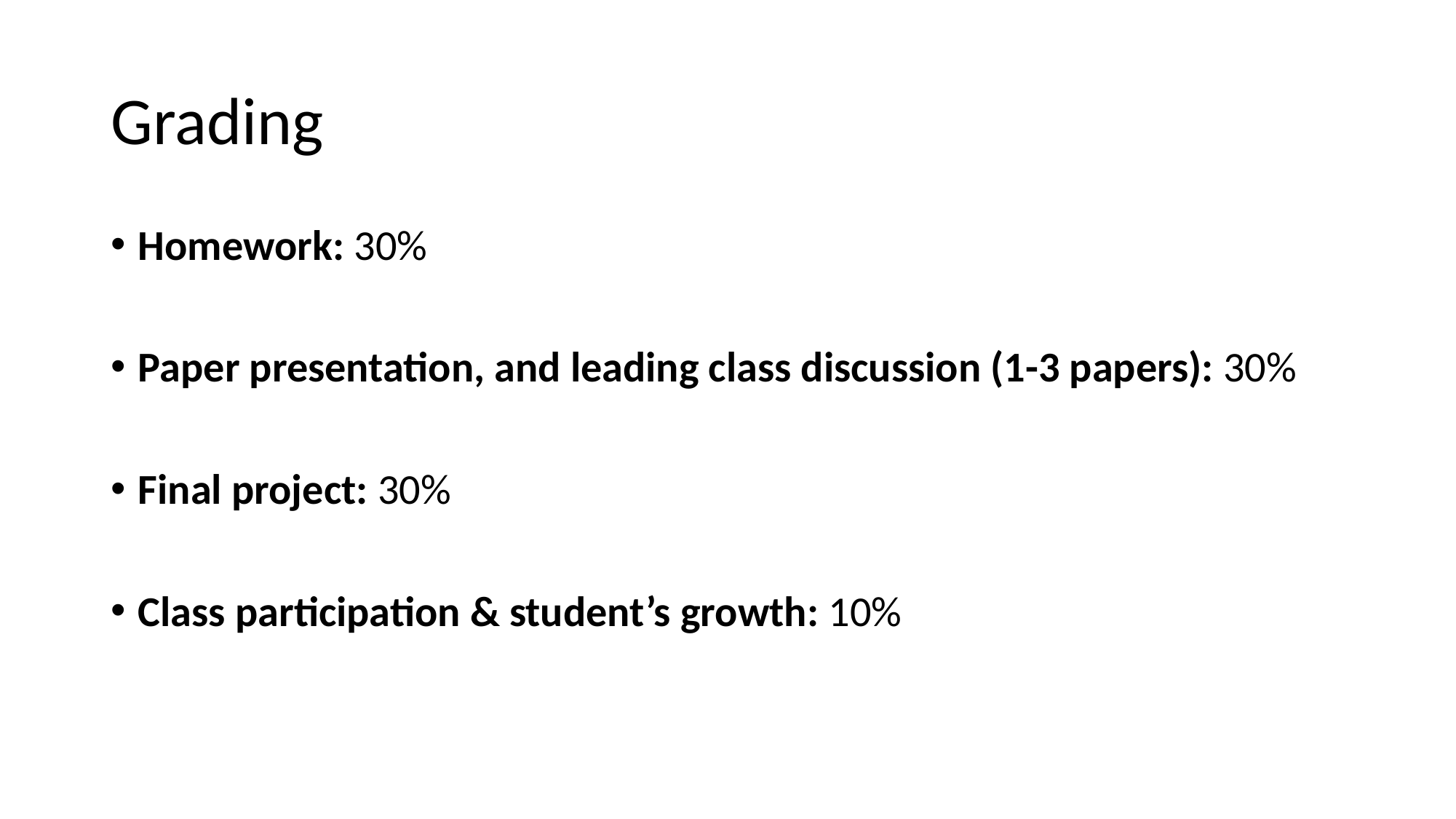

# Grading
Homework: 30%

Paper presentation, and leading class discussion (1-3 papers): 30%

Final project: 30%

Class participation & student’s growth: 10%